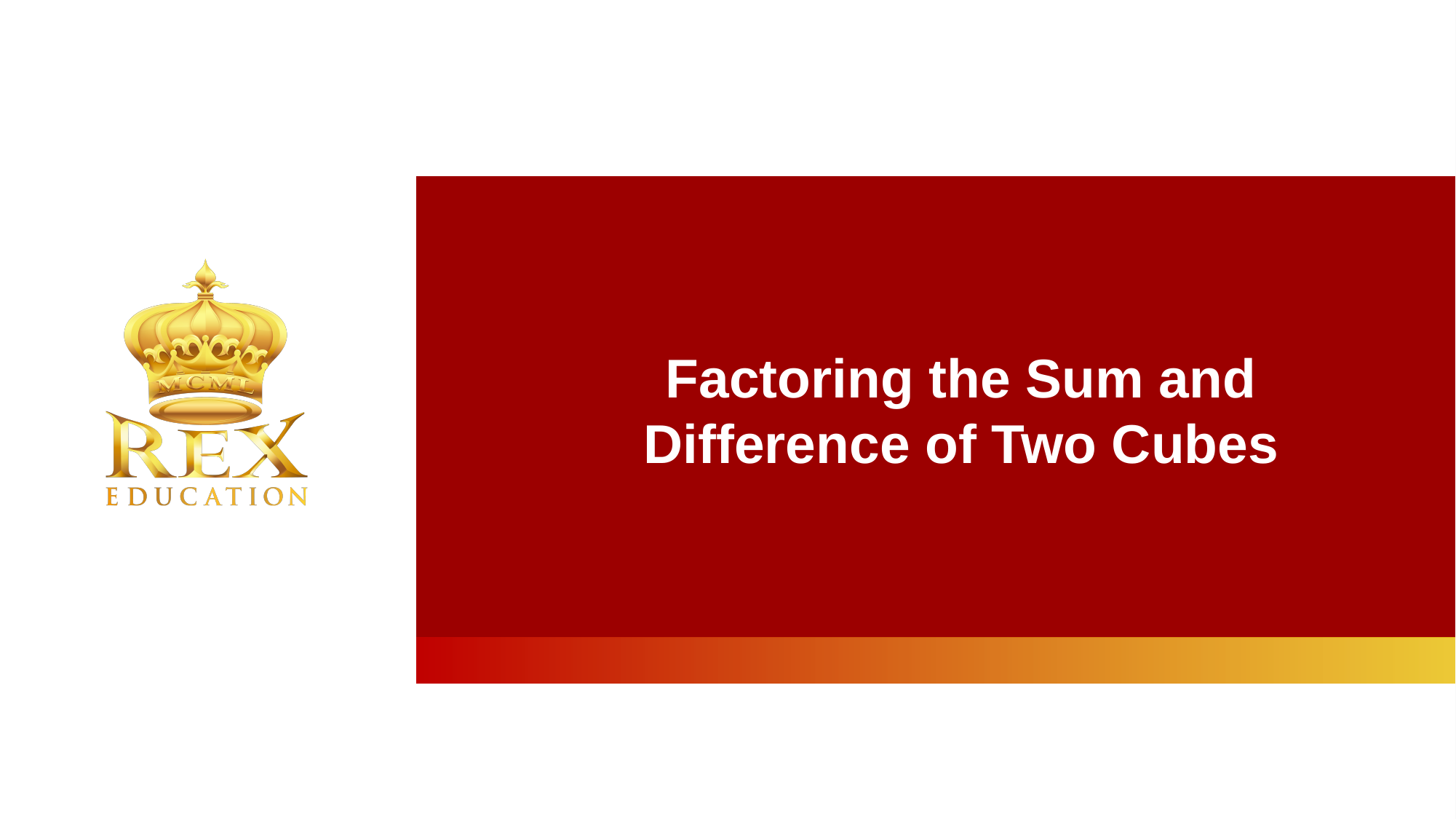

Factoring the Sum and Difference of Two Cubes